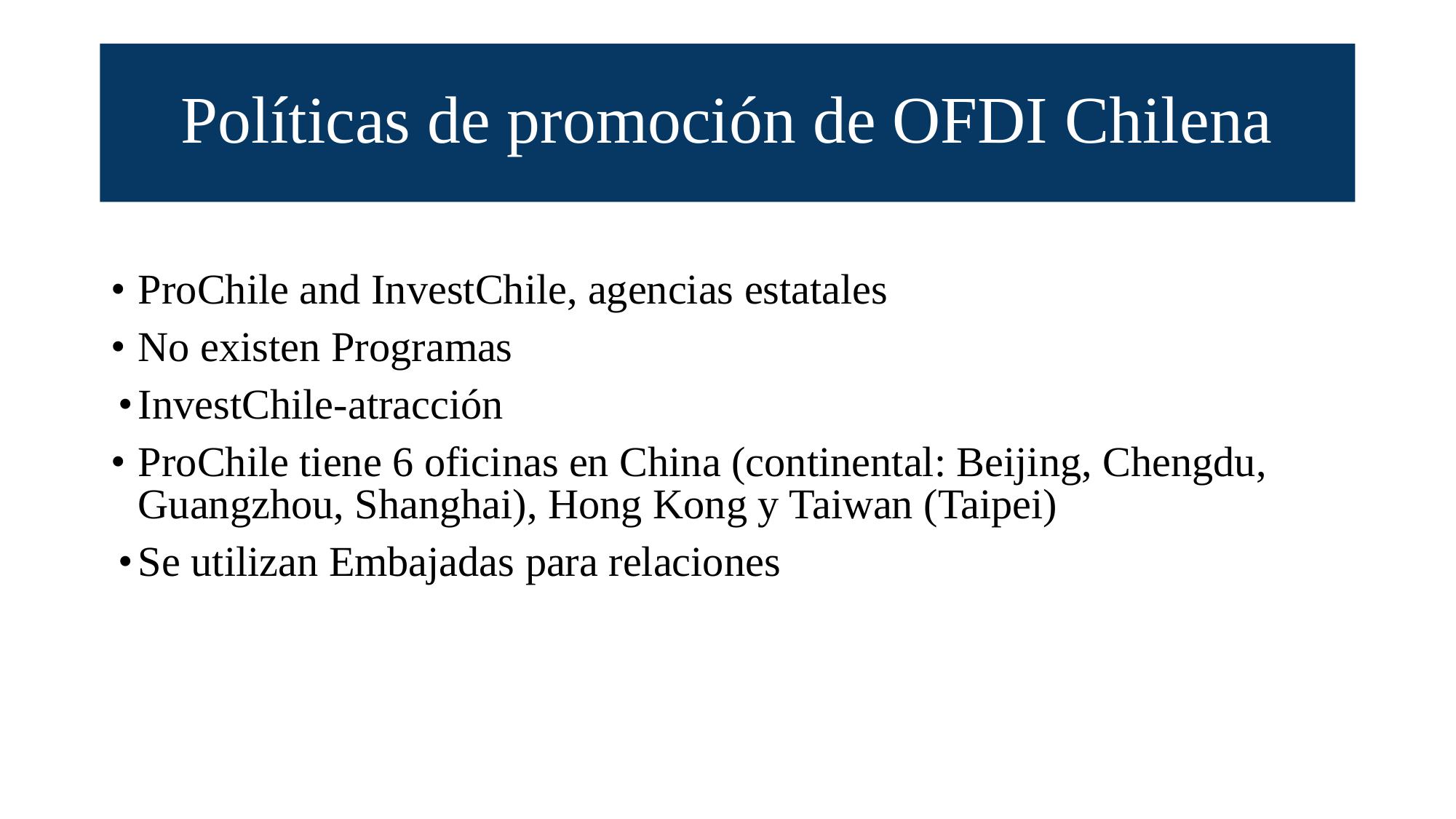

# Políticas de promoción de OFDI Chilena

ProChile and InvestChile, agencias estatales
No existen Programas
InvestChile-atracción
ProChile tiene 6 oficinas en China (continental: Beijing, Chengdu, Guangzhou, Shanghai), Hong Kong y Taiwan (Taipei)
Se utilizan Embajadas para relaciones